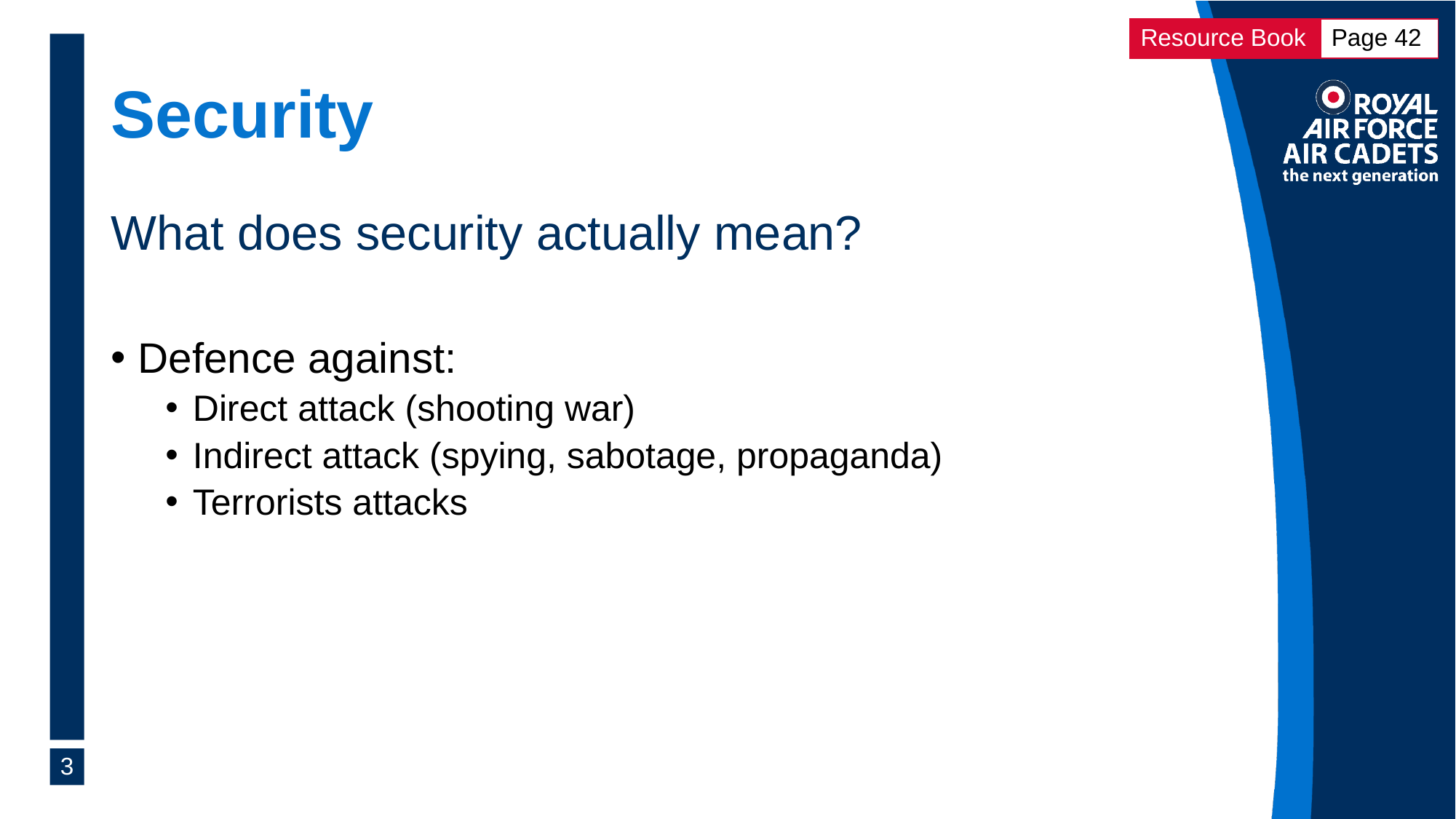

| Resource Book | Page 42 |
| --- | --- |
# Security
What does security actually mean?

Defence against:
Direct attack (shooting war)
Indirect attack (spying, sabotage, propaganda)
Terrorists attacks